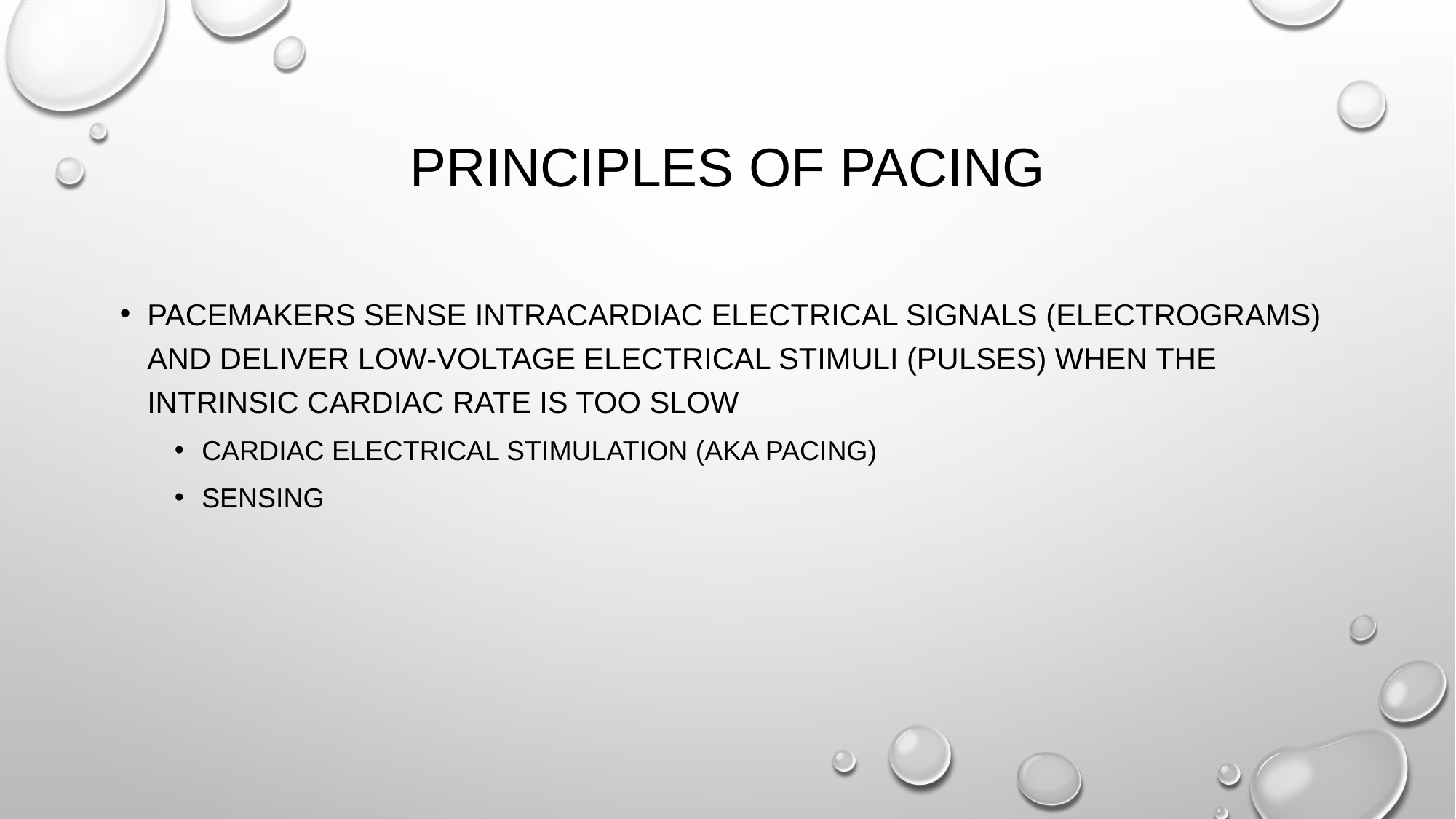

# Principles of pacing
Pacemakers sense intracardiac electrical signals (electrograms) and deliver low-voltage electrical stimuli (pulses) when the intrinsic cardiac rate is too slow
Cardiac electrical stimulation (aka pacing)
sensing